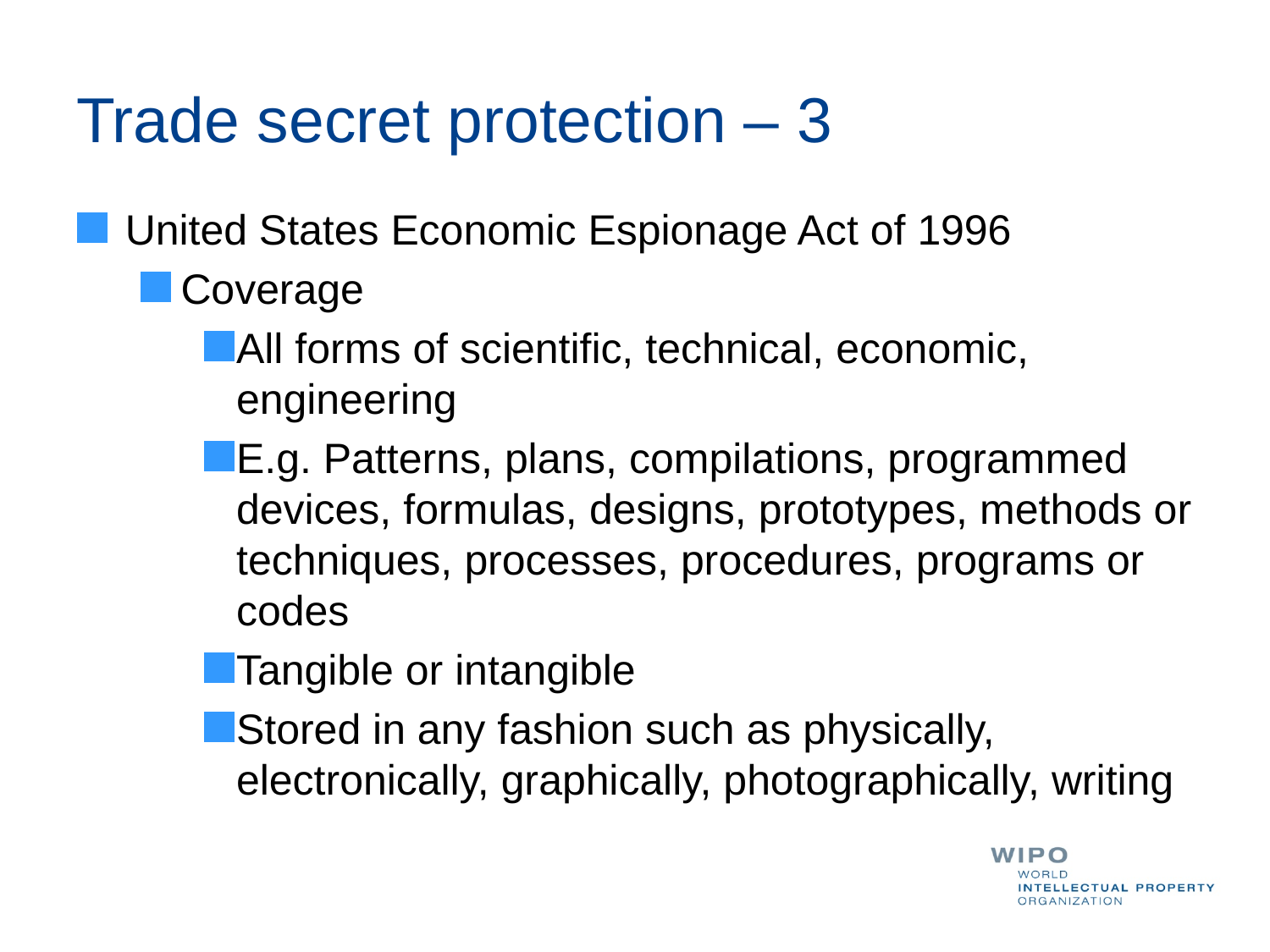

# Trade secret protection – 3
United States Economic Espionage Act of 1996
Coverage
All forms of scientific, technical, economic, engineering
E.g. Patterns, plans, compilations, programmed devices, formulas, designs, prototypes, methods or techniques, processes, procedures, programs or codes
Tangible or intangible
Stored in any fashion such as physically, electronically, graphically, photographically, writing